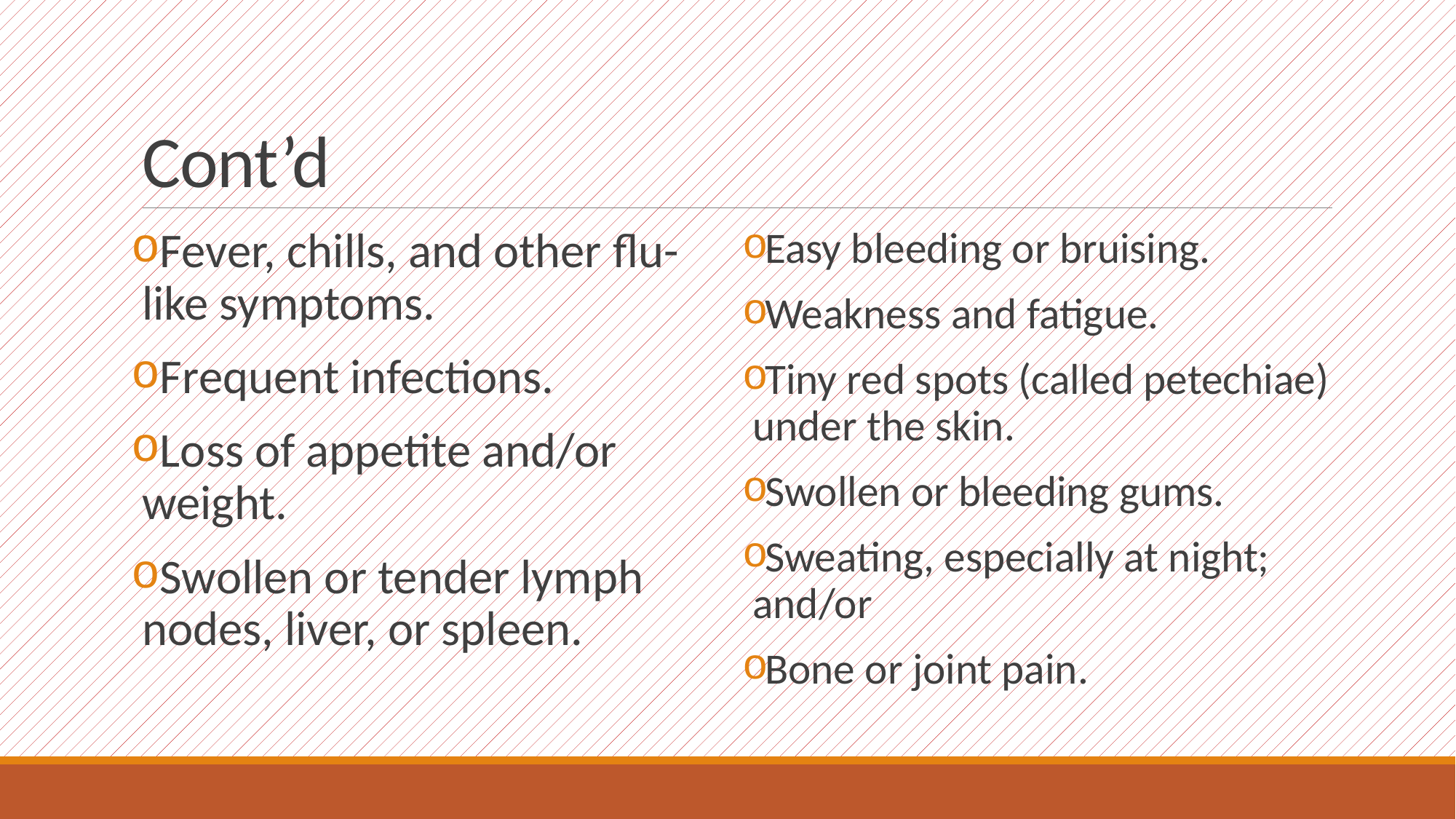

# Cont’d
Fever, chills, and other flu-like symptoms.
Frequent infections.
Loss of appetite and/or weight.
Swollen or tender lymph nodes, liver, or spleen.

Easy bleeding or bruising.
Weakness and fatigue.
Tiny red spots (called petechiae) under the skin.
Swollen or bleeding gums.
Sweating, especially at night; and/or
Bone or joint pain.